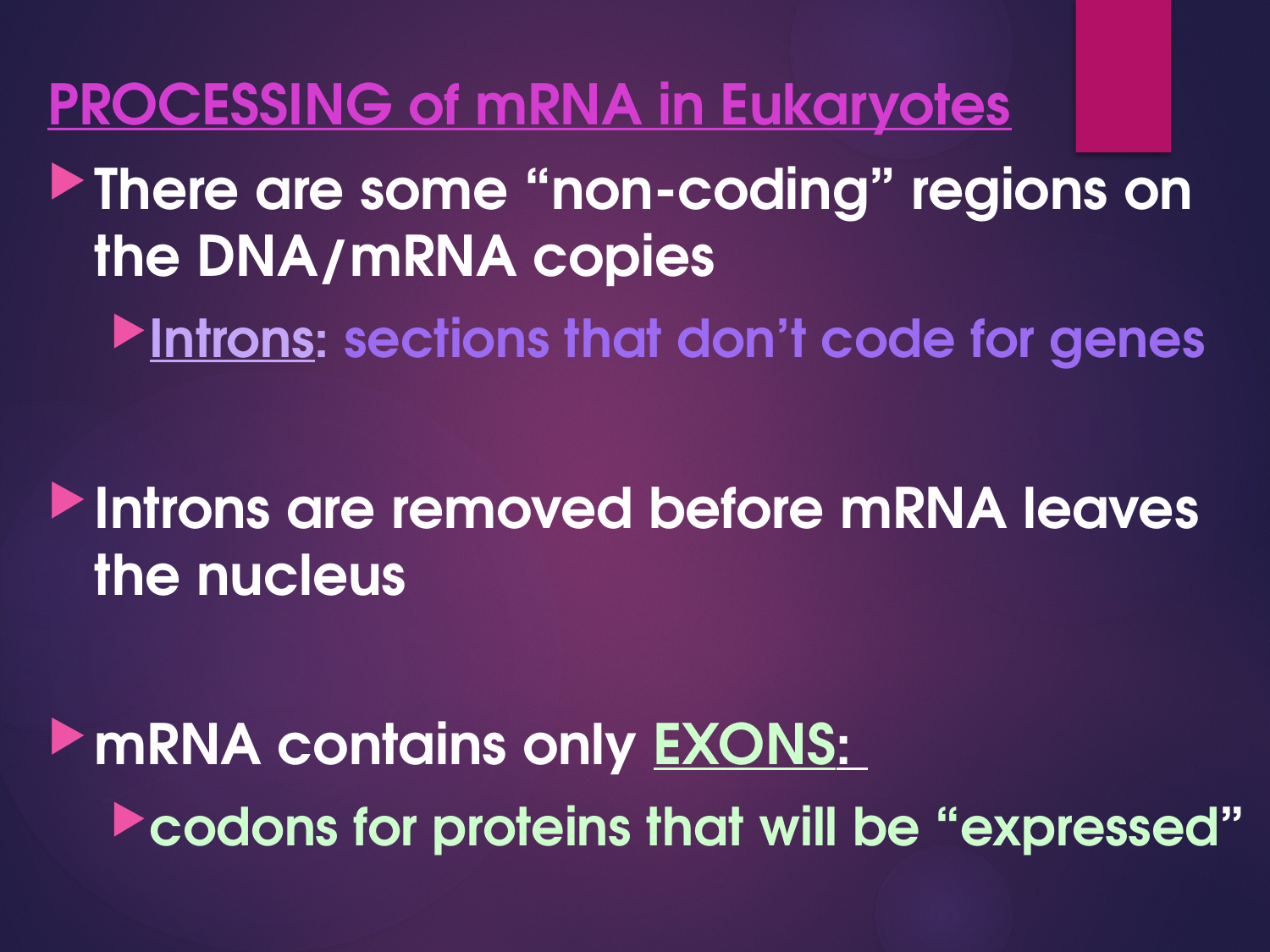

PROCESSING of mRNA in Eukaryotes
There are some “non-coding” regions on the DNA/mRNA copies
Introns: sections that don’t code for genes

Introns are removed before mRNA leaves the nucleus

mRNA contains only EXONS:
codons for proteins that will be “expressed”
#